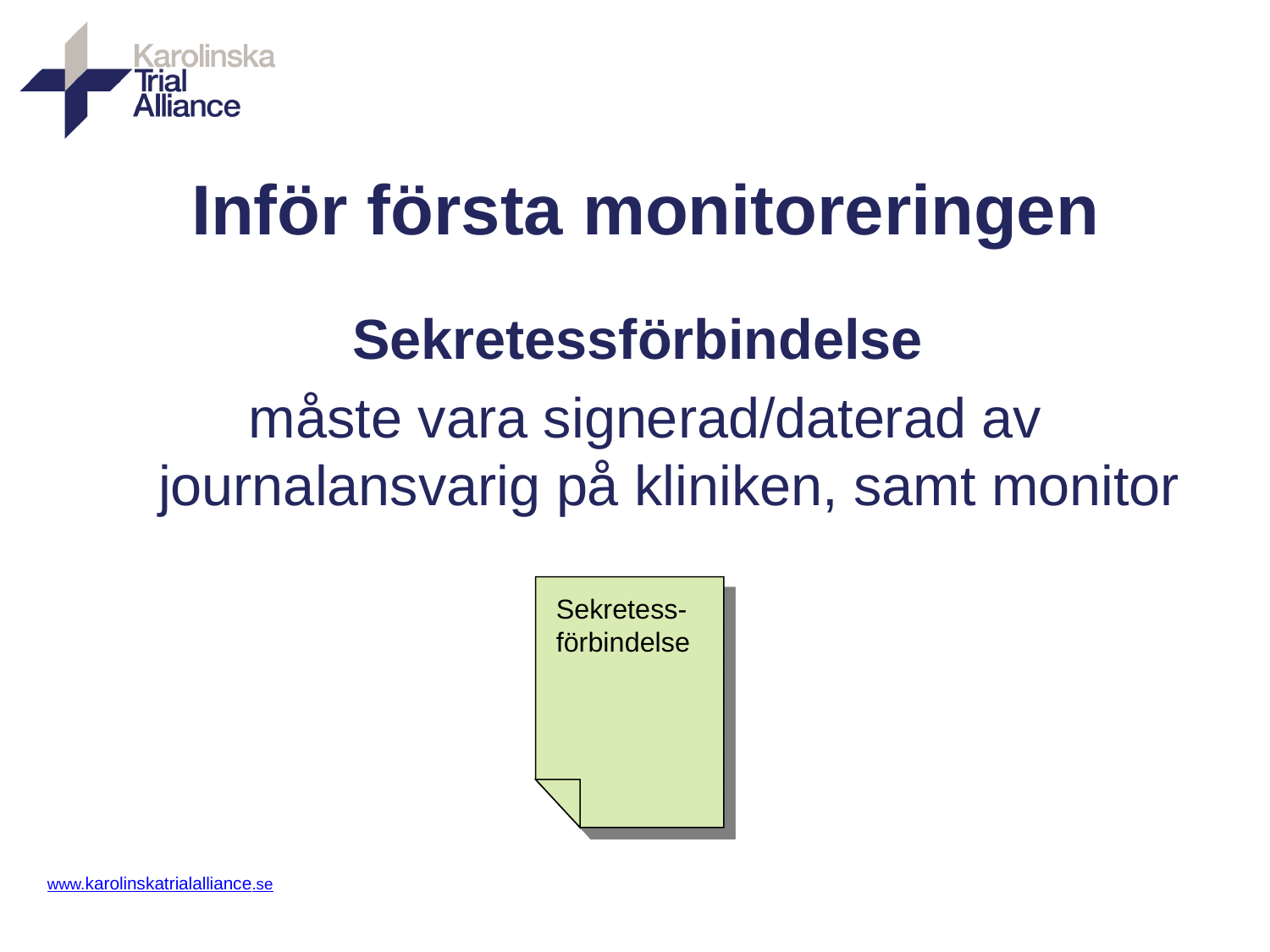

# Inför första monitoreringen
Sekretessförbindelse
måste vara signerad/daterad av journalansvarig på kliniken, samt monitor

Sekretess-förbindelse